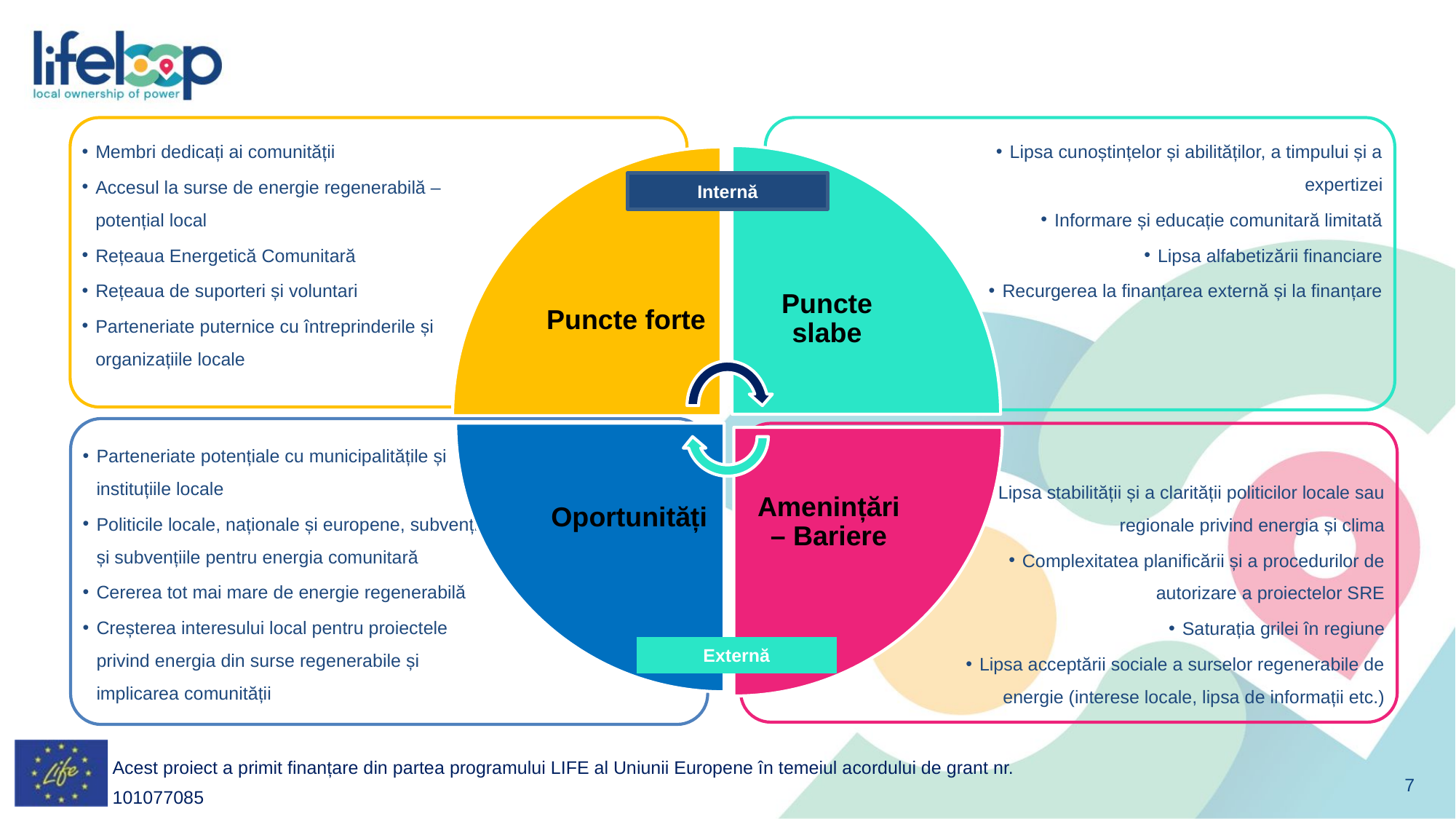

Membri dedicați ai comunității
Accesul la surse de energie regenerabilă – potențial local
Rețeaua Energetică Comunitară
Rețeaua de suporteri și voluntari
Parteneriate puternice cu întreprinderile și organizațiile locale

Lipsa cunoștințelor și abilităților, a timpului și a expertizei
Informare și educație comunitară limitată
Lipsa alfabetizării financiare
Recurgerea la finanțarea externă și la finanțare

Puncte slabe
Puncte forte

Oportunități

Amenințări – Bariere
Parteneriate potențiale cu municipalitățile și instituțiile locale
Politicile locale, naționale și europene, subvențiile și subvențiile pentru energia comunitară
Cererea tot mai mare de energie regenerabilă
Creșterea interesului local pentru proiectele privind energia din surse regenerabile și implicarea comunității

Lipsa stabilității și a clarității politicilor locale sau regionale privind energia și clima
Complexitatea planificării și a procedurilor de autorizare a proiectelor SRE
Saturația grilei în regiune
Lipsa acceptării sociale a surselor regenerabile de energie (interese locale, lipsa de informații etc.)
Internă
Externă
Acest proiect a primit finanțare din partea programului LIFE al Uniunii Europene în temeiul acordului de grant nr. 101077085
7